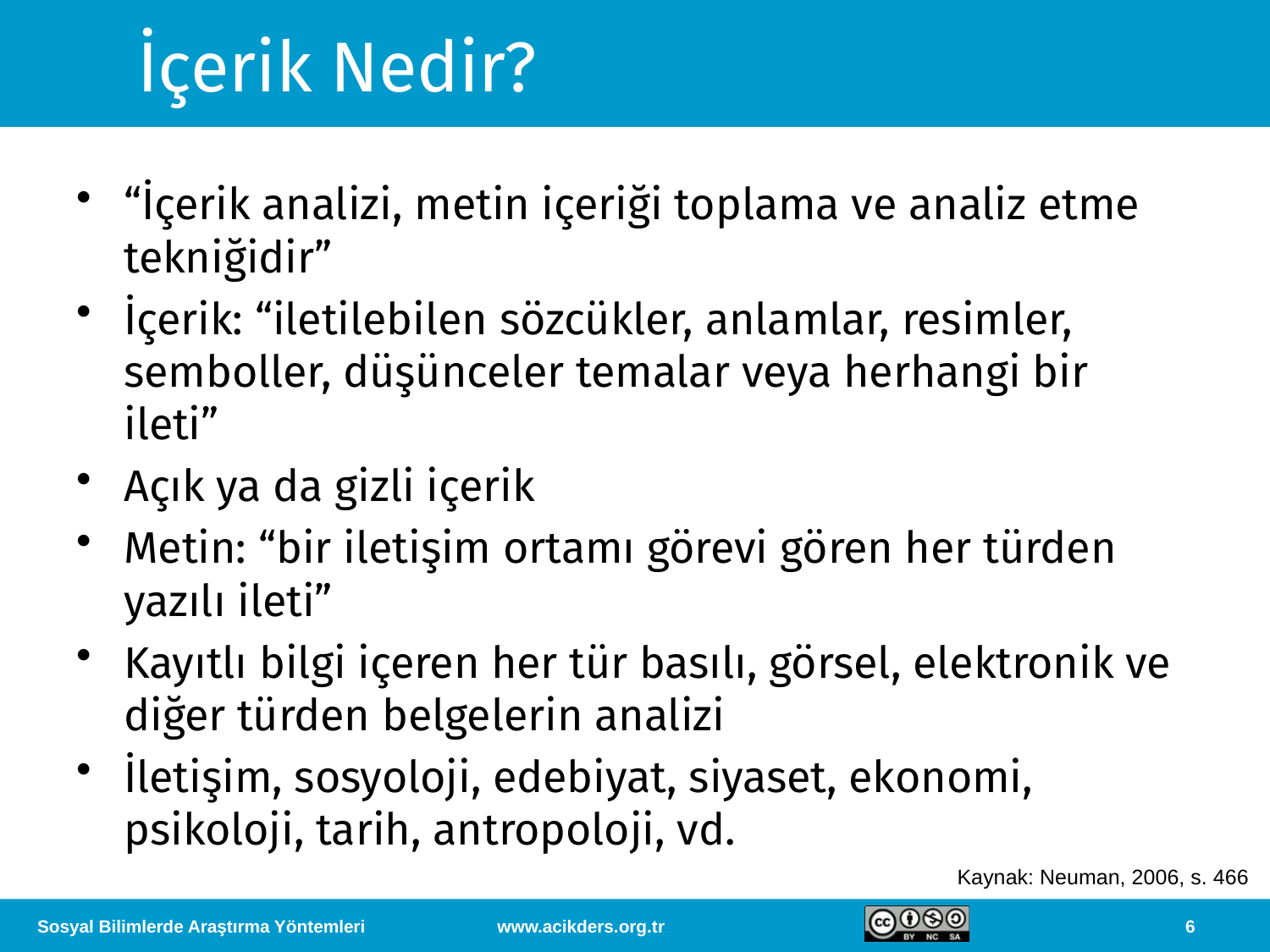

# İçerik Nedir?
“İçerik analizi, metin içeriği toplama ve analiz etme tekniğidir”
İçerik: “iletilebilen sözcükler, anlamlar, resimler, semboller, düşünceler temalar veya herhangi bir ileti”
Açık ya da gizli içerik
Metin: “bir iletişim ortamı görevi gören her türden yazılı ileti”
Kayıtlı bilgi içeren her tür basılı, görsel, elektronik ve diğer türden belgelerin analizi
İletişim, sosyoloji, edebiyat, siyaset, ekonomi, psikoloji, tarih, antropoloji, vd.

Kaynak: Neuman, 2006, s. 466